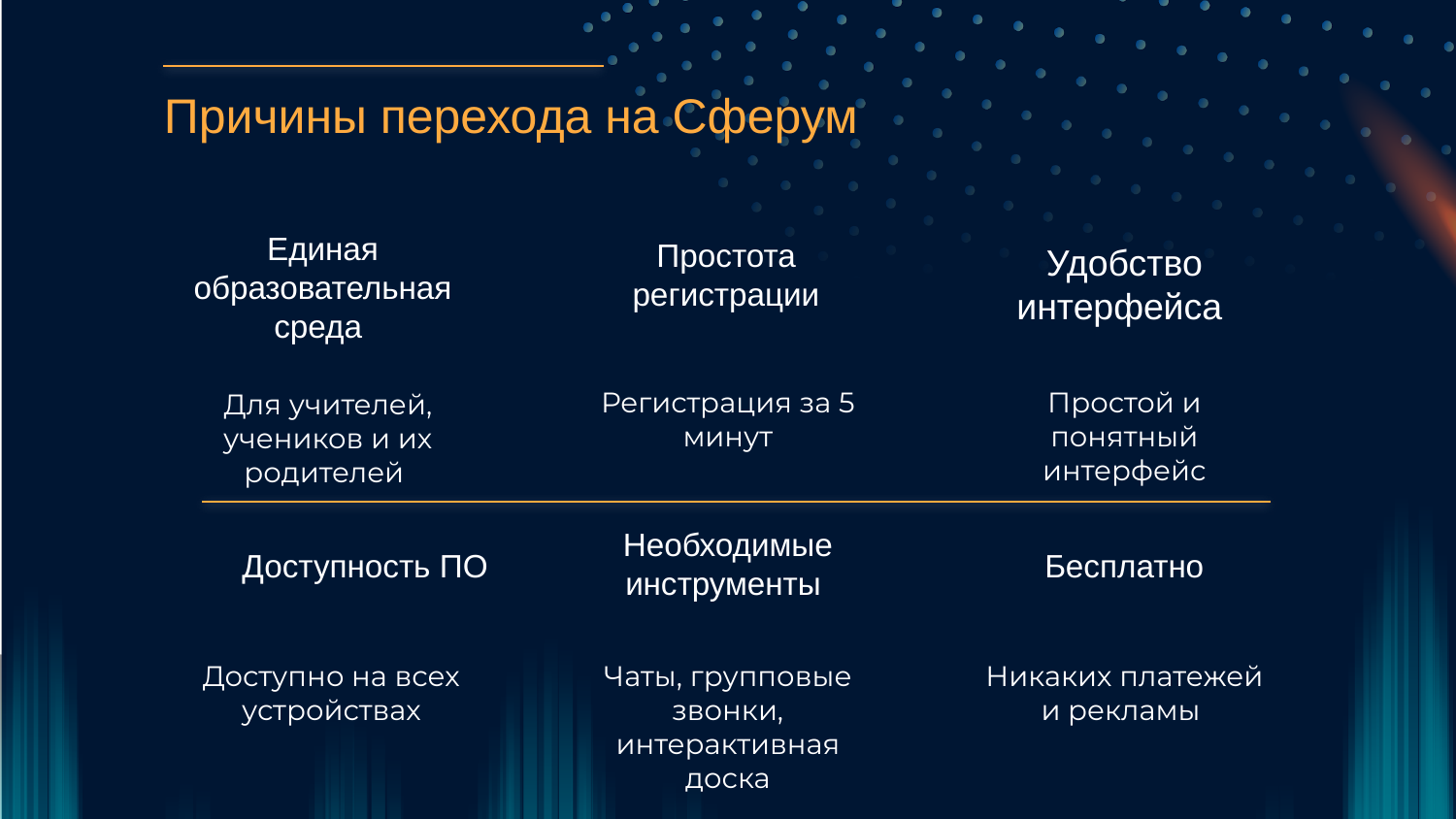

Причины перехода на Сферум
Единая образовательная среда
Удобство интерфейса
# Простота регистрации
Регистрация за 5 минут
Простой и понятный интерфейс
Для учителей, учеников и их родителей
Доступность ПО
Бесплатно
Необходимые инструменты

Доступно на всех устройствах

Чаты, групповые звонки, интерактивная доска

Никаких платежей и рекламы